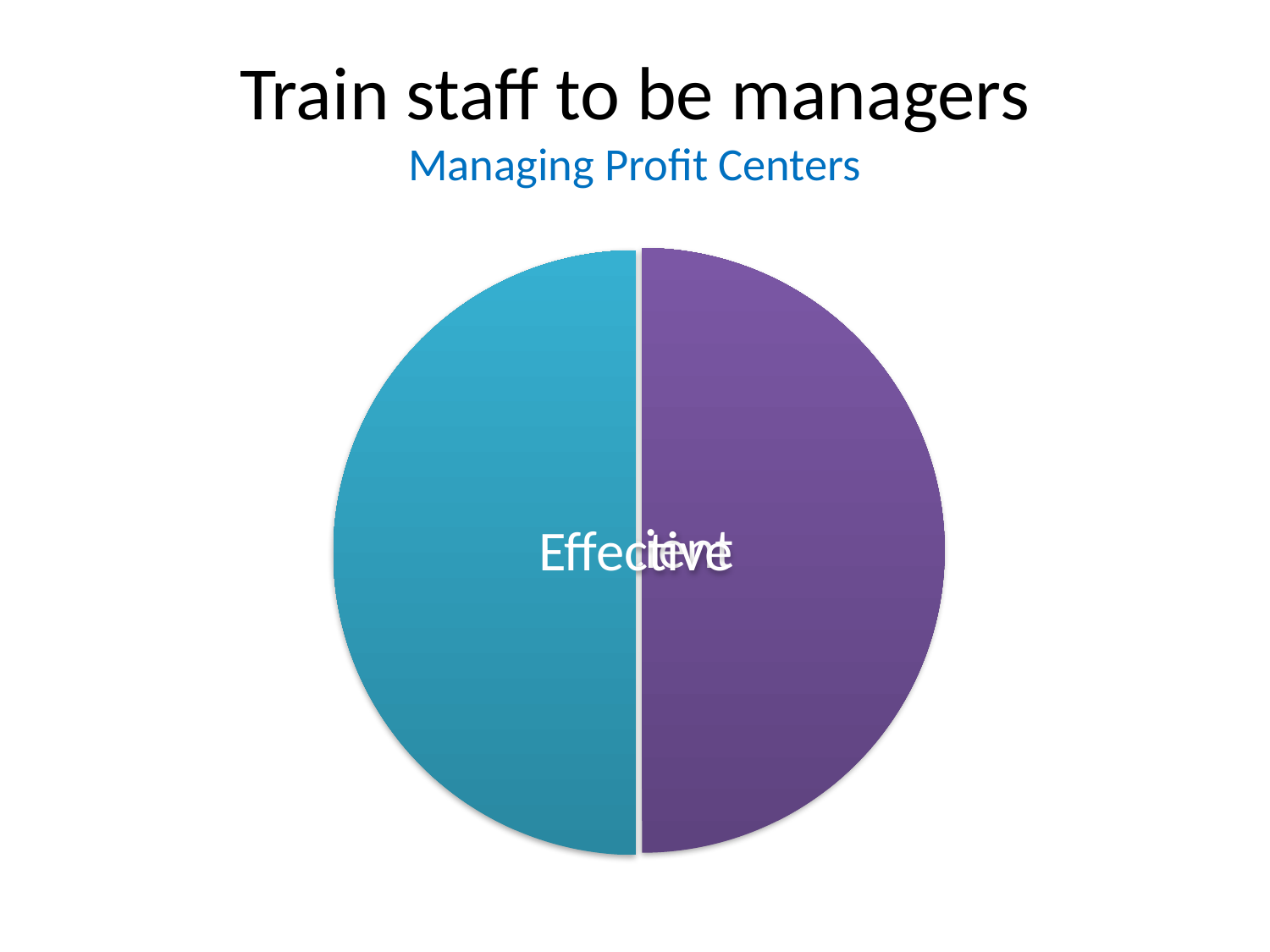

# Train staff to be managers Managing Profit Centers
Efficient
Effective